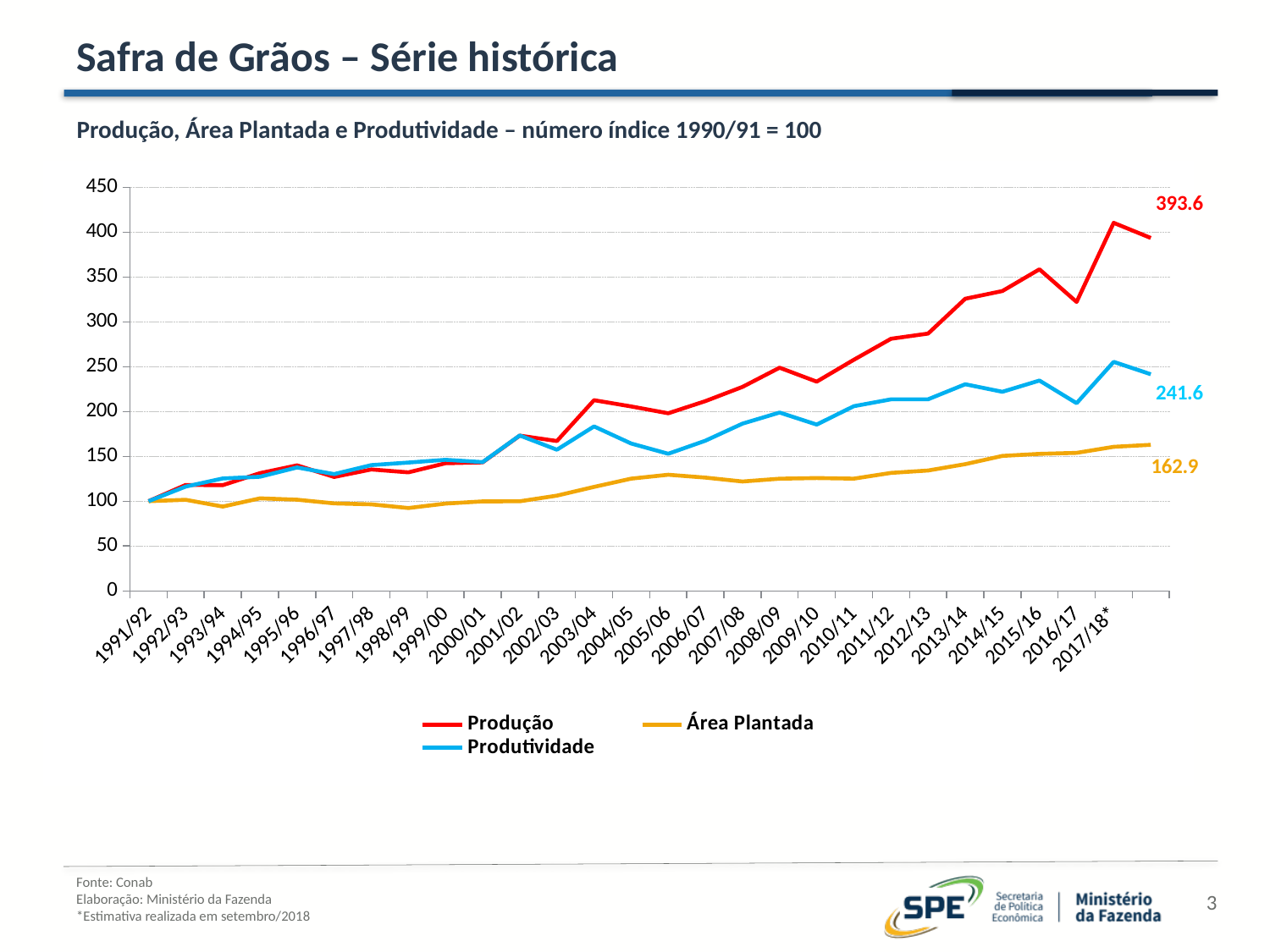

Safra de Grãos – Série histórica
Produção, Área Plantada e Produtividade – número índice 1990/91 = 100

### Chart

| Category | Produção | Área Plantada | Produtividade |
|---|---|---|---|
| 1991/92 | 100.0 | 100.0 | 100.0 |
| 1992/93 | 118.13570387360188 | 101.57968211074663 | 116.29855638335742 |
| 1993/94 | 117.88198882202984 | 94.00322481045663 | 125.40206898191119 |
| 1994/95 | 131.32215075751822 | 103.16754500088405 | 127.29017711567417 |
| 1995/96 | 140.00943011696108 | 101.70265769771758 | 137.66545858919397 |
| 1996/97 | 127.0556273273045 | 97.56476670264449 | 130.2269575599371 |
| 1997/98 | 135.45292195455585 | 96.51947421339169 | 140.3374013984862 |
| 1998/99 | 132.22665441557453 | 92.36574945175583 | 143.1555042864007 |
| 1999/00 | 142.38075478932498 | 97.36763630893789 | 146.23006184268965 |
| 2000/01 | 143.40328948731946 | 99.81685610009052 | 143.6664057456618 |
| 2001/02 | 173.173695500487 | 99.87755220524787 | 173.38600283737037 |
| 2002/03 | 167.1842292520156 | 106.17859960890597 | 157.45567361767374 |
| 2003/04 | 212.72685821663708 | 115.97389539686016 | 183.42650084201316 |
| 2004/05 | 205.72542815494407 | 125.14613247056899 | 164.38816293689715 |
| 2005/06 | 198.0929056504708 | 129.48907074263008 | 152.98040561600482 |
| 2006/07 | 211.62630273956992 | 126.32079738848407 | 167.53084774214906 |
| 2007/08 | 227.55010397308448 | 121.95325212370392 | 186.58797531882777 |
| 2008/09 | 248.9435160173818 | 125.11631221020907 | 198.96967199539054 |
| 2009/10 | 233.39453122301362 | 125.81088677009635 | 185.51218993433608 |
| 2010/11 | 257.7822644716025 | 125.12818753513116 | 206.01454360491496 |
| 2011/12 | 281.1815625669263 | 131.61186424128547 | 213.64454047351916 |
| 2012/13 | 287.0004283276569 | 134.2839311020038 | 213.72656130363634 |
| 2013/14 | 325.83670111710626 | 141.35067306702697 | 230.51655435881645 |
| 2014/15 | 334.40992683887276 | 150.5788561159243 | 222.08292416660728 |
| 2015/16 | 358.6665738623412 | 152.8763356441836 | 234.61222585628298 |
| 2016/17 | 322.2999868738299 | 153.9464079781072 | 209.3585625717648 |
| 2017/18* | 410.48884620964566 | 160.68449372850895 | 255.46263779702593 |
Fonte: Conab
Elaboração: Ministério da Fazenda
*Estimativa realizada em setembro/2018